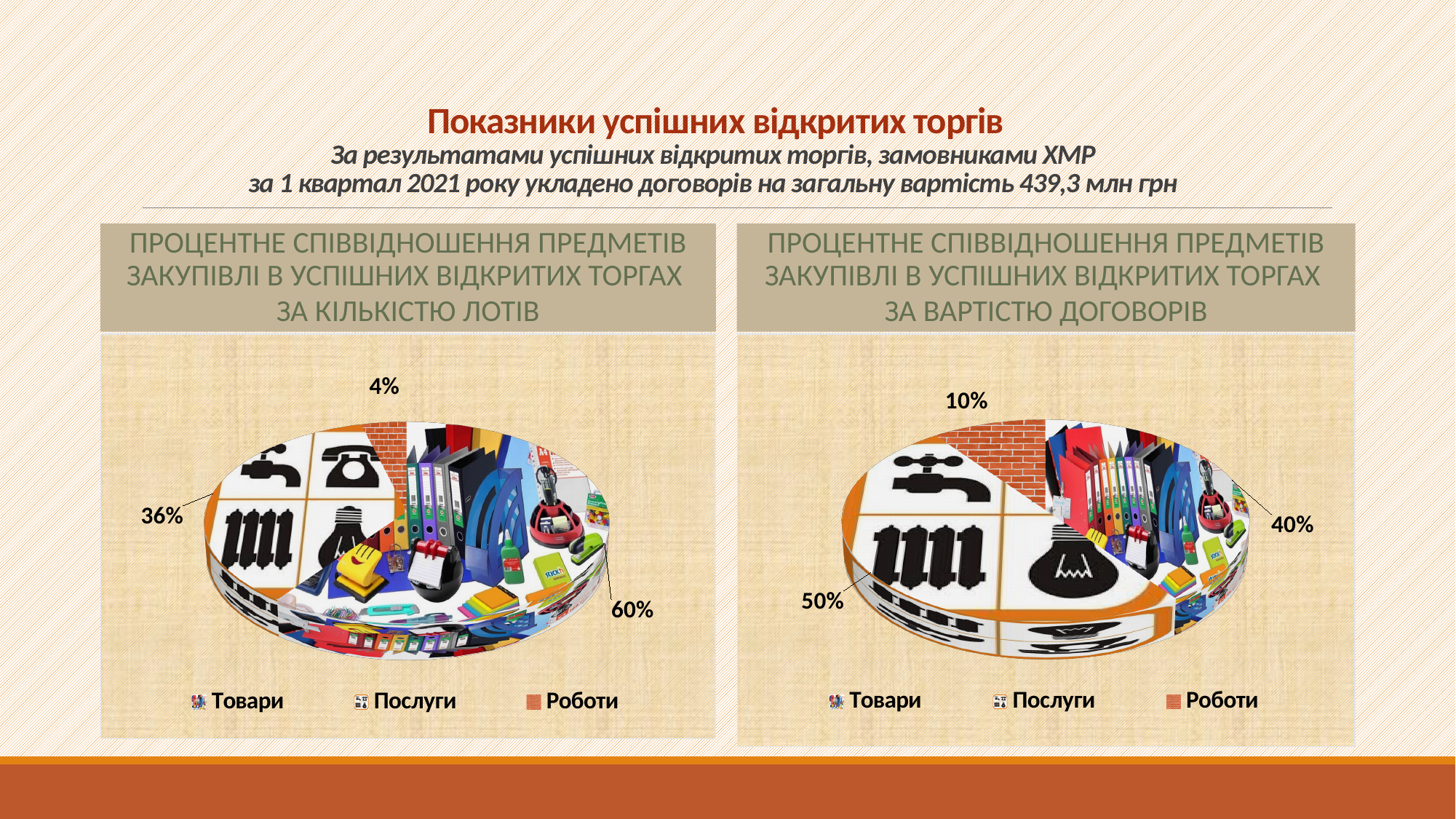

# Показники успішних відкритих торгів За результатами успішних відкритих торгів, замовниками ХМР за 1 квартал 2021 року укладено договорів на загальну вартість 439,3 млн грн
Процентне співвідношення предметів закупівлі в успішних відкритих торгах
за кількістю лотів
Процентне співвідношення предметів закупівлі в успішних відкритих торгах
за вартістю договорів

[unsupported chart]

[unsupported chart]